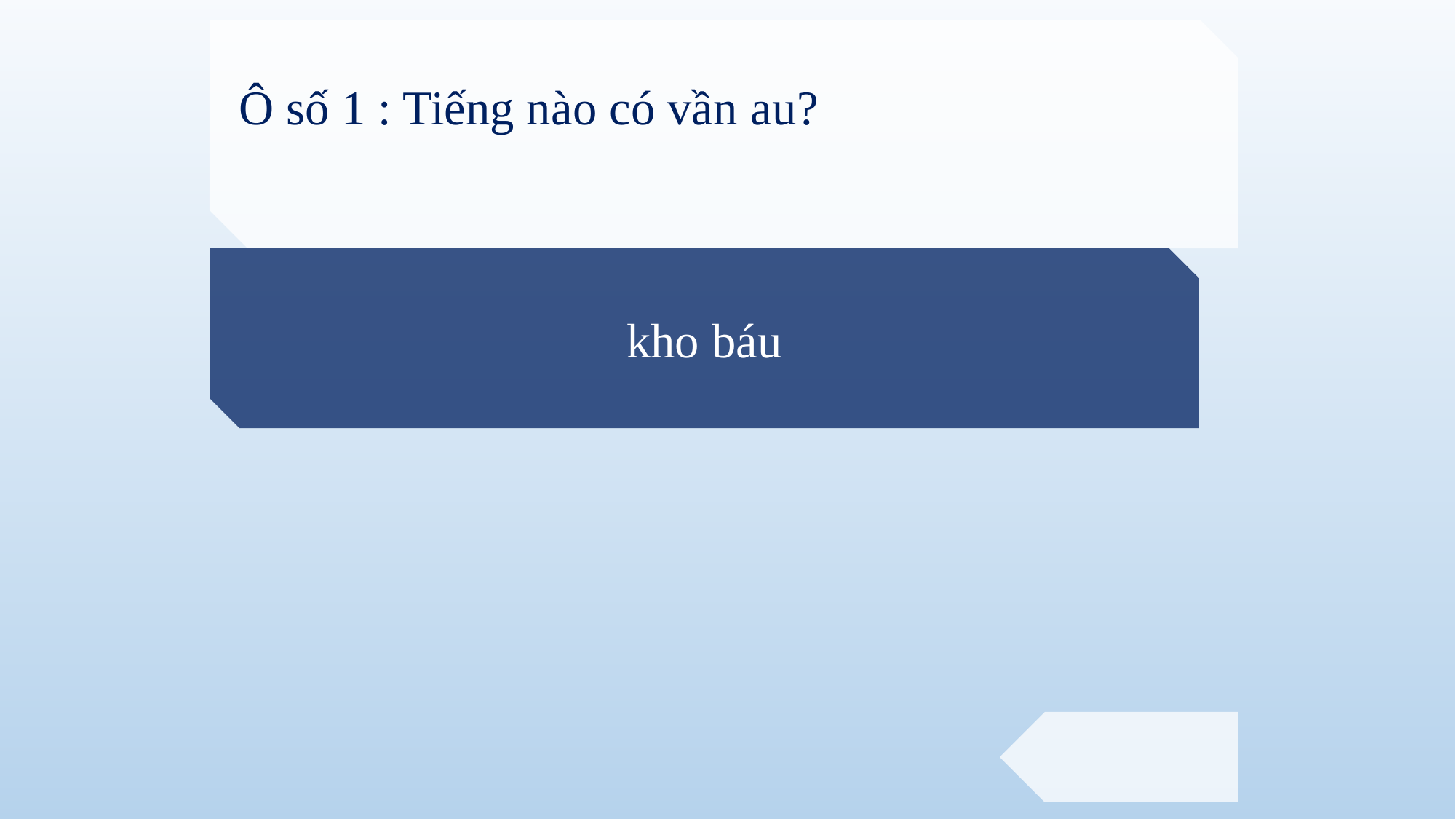

Ô số 1 : Tiếng nào có vần au?

kho báu